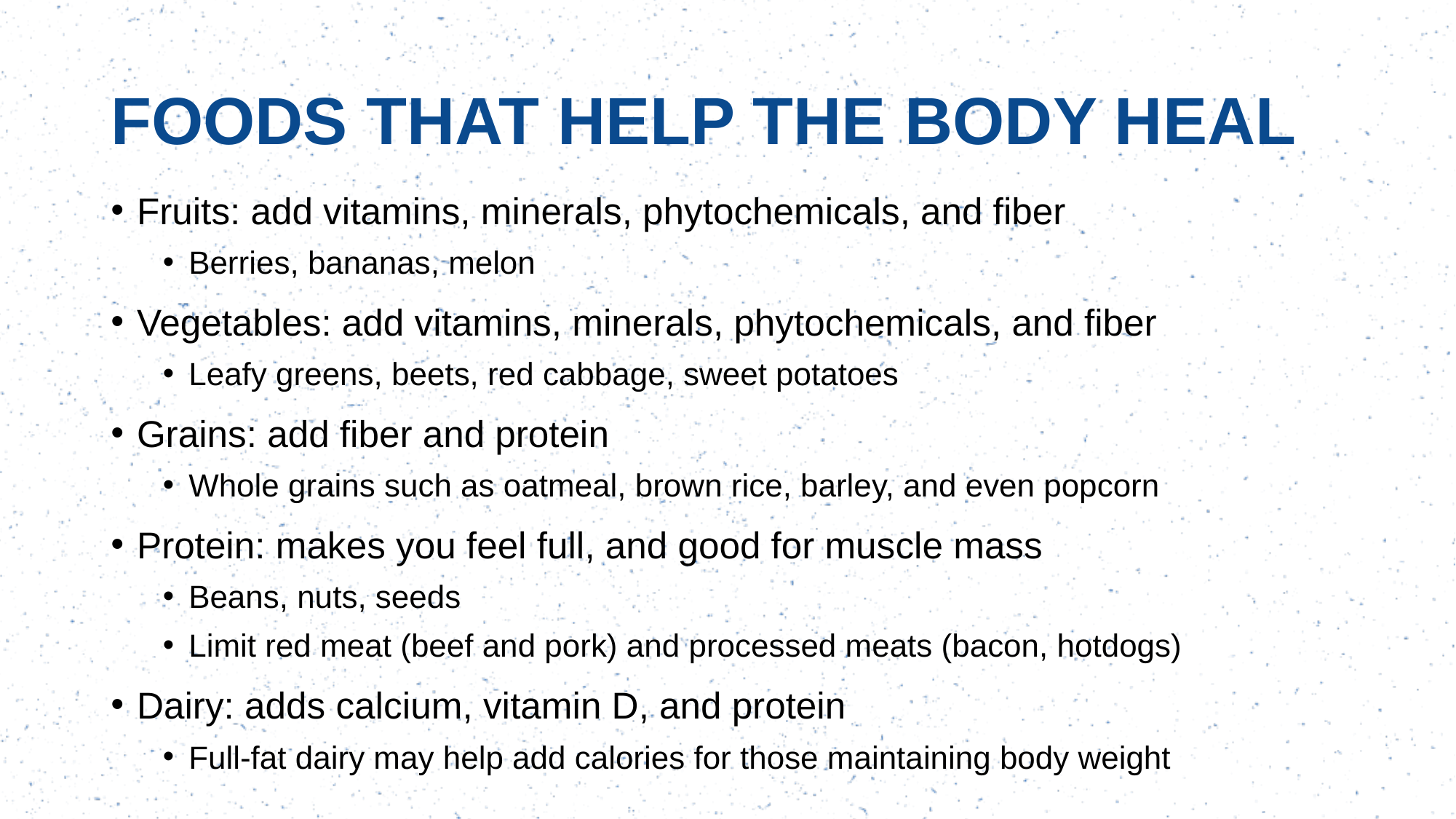

# FOODS THAT HELP THE BODY HEAL
Fruits: add vitamins, minerals, phytochemicals, and fiber
Berries, bananas, melon
Vegetables: add vitamins, minerals, phytochemicals, and fiber
Leafy greens, beets, red cabbage, sweet potatoes
Grains: add fiber and protein
Whole grains such as oatmeal, brown rice, barley, and even popcorn
Protein: makes you feel full, and good for muscle mass
Beans, nuts, seeds
Limit red meat (beef and pork) and processed meats (bacon, hotdogs)
Dairy: adds calcium, vitamin D, and protein
Full-fat dairy may help add calories for those maintaining body weight